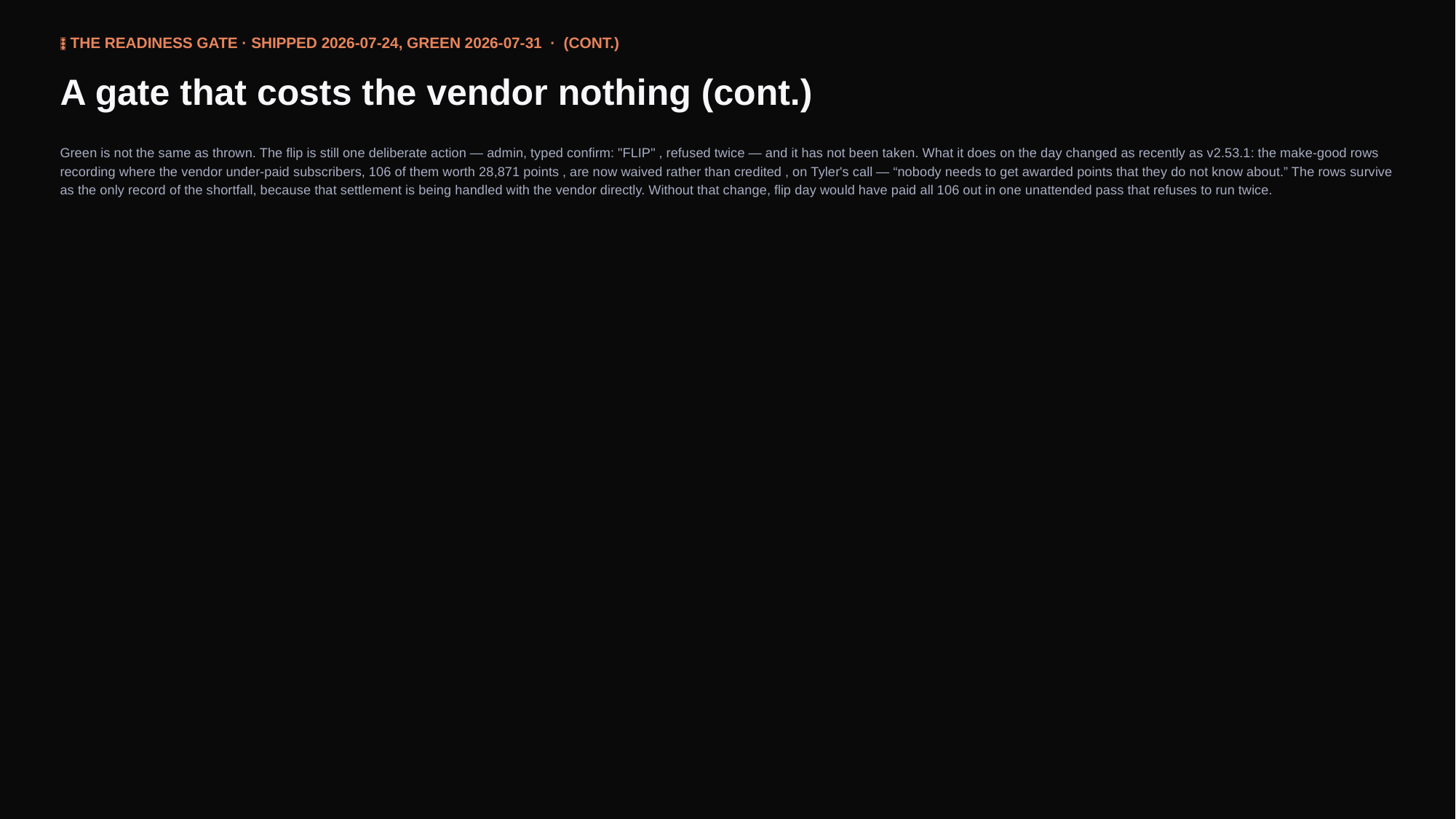

🚦 THE READINESS GATE · SHIPPED 2026-07-24, GREEN 2026-07-31  ·  (CONT.)
A gate that costs the vendor nothing (cont.)
Green is not the same as thrown. The flip is still one deliberate action — admin, typed confirm: "FLIP" , refused twice — and it has not been taken. What it does on the day changed as recently as v2.53.1: the make-good rows recording where the vendor under-paid subscribers, 106 of them worth 28,871 points , are now waived rather than credited , on Tyler's call — “nobody needs to get awarded points that they do not know about.” The rows survive as the only record of the shortfall, because that settlement is being handled with the vendor directly. Without that change, flip day would have paid all 106 out in one unattended pass that refuses to run twice.